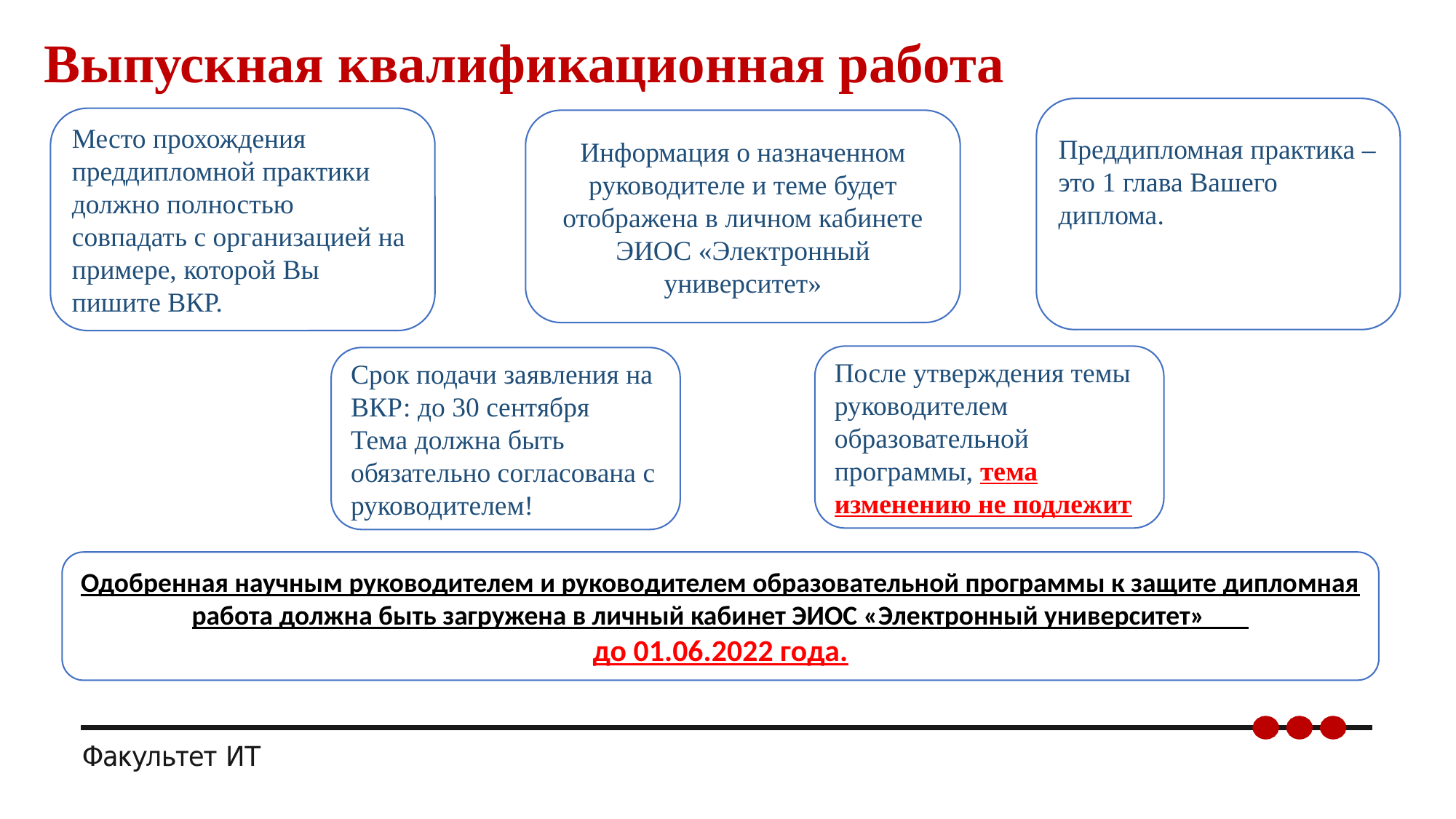

Выпускная квалификационная работа
Преддипломная практика – это 1 глава Вашего диплома.
Место прохождения преддипломной практики должно полностью совпадать с организацией на примере, которой Вы пишите ВКР.
Информация о назначенном руководителе и теме будет отображена в личном кабинете ЭИОС «Электронный университет»
После утверждения темы руководителем образовательной программы, тема изменению не подлежит
Срок подачи заявления на ВКР: до 30 сентября
Тема должна быть обязательно согласована с руководителем!

Одобренная научным руководителем и руководителем образовательной программы к защите дипломная работа должна быть загружена в личный кабинет ЭИОС «Электронный университет»
до 01.06.2022 года.

Факультет ИТ